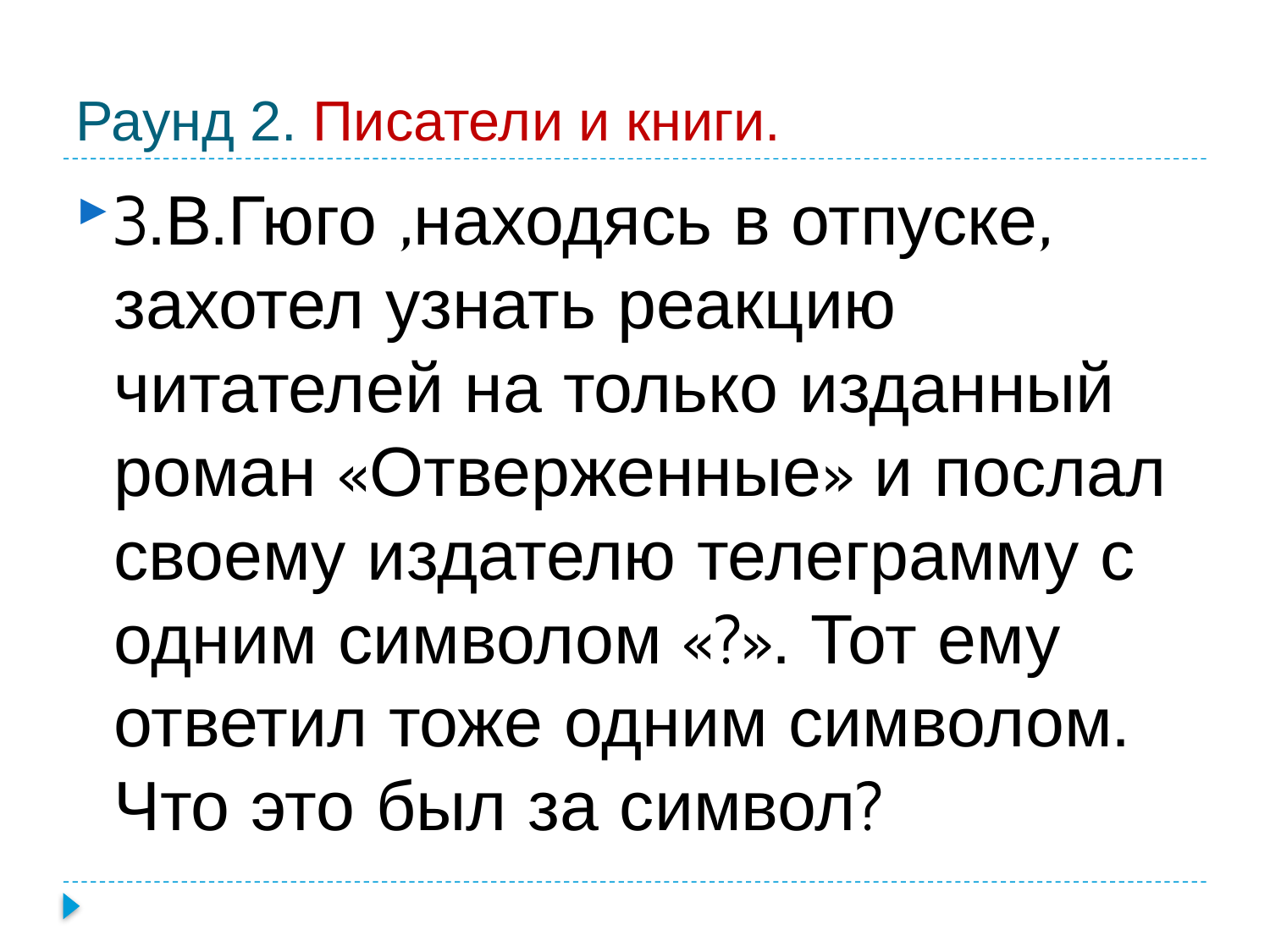

# Раунд 2. Писатели и книги.
3.В.Гюго ,находясь в отпуске, захотел узнать реакцию читателей на только изданный роман «Отверженные» и послал своему издателю телеграмму с одним символом «?». Тот ему ответил тоже одним символом. Что это был за символ?